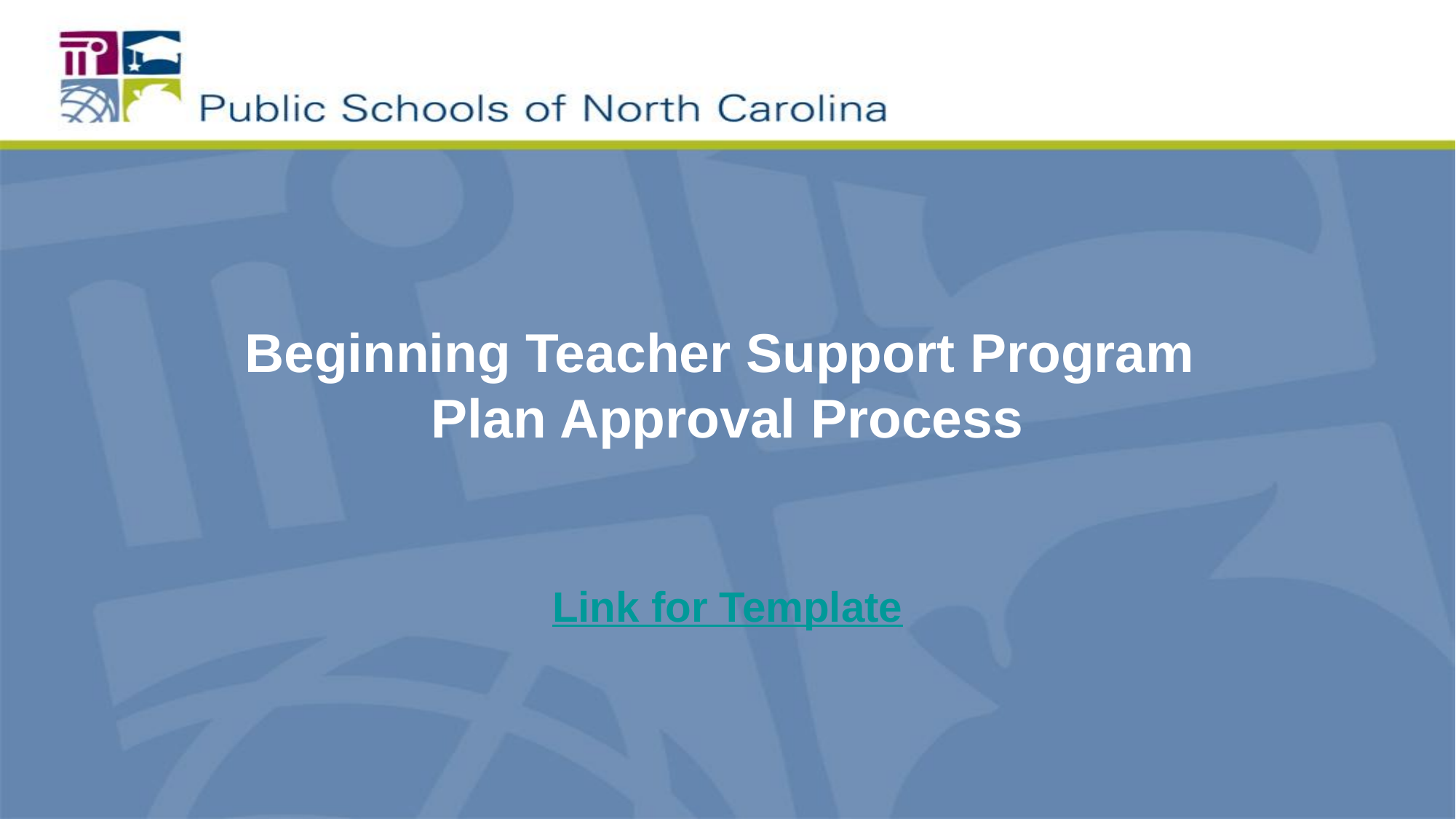

# Beginning Teacher Support Program Plan Approval Process
Link for Template